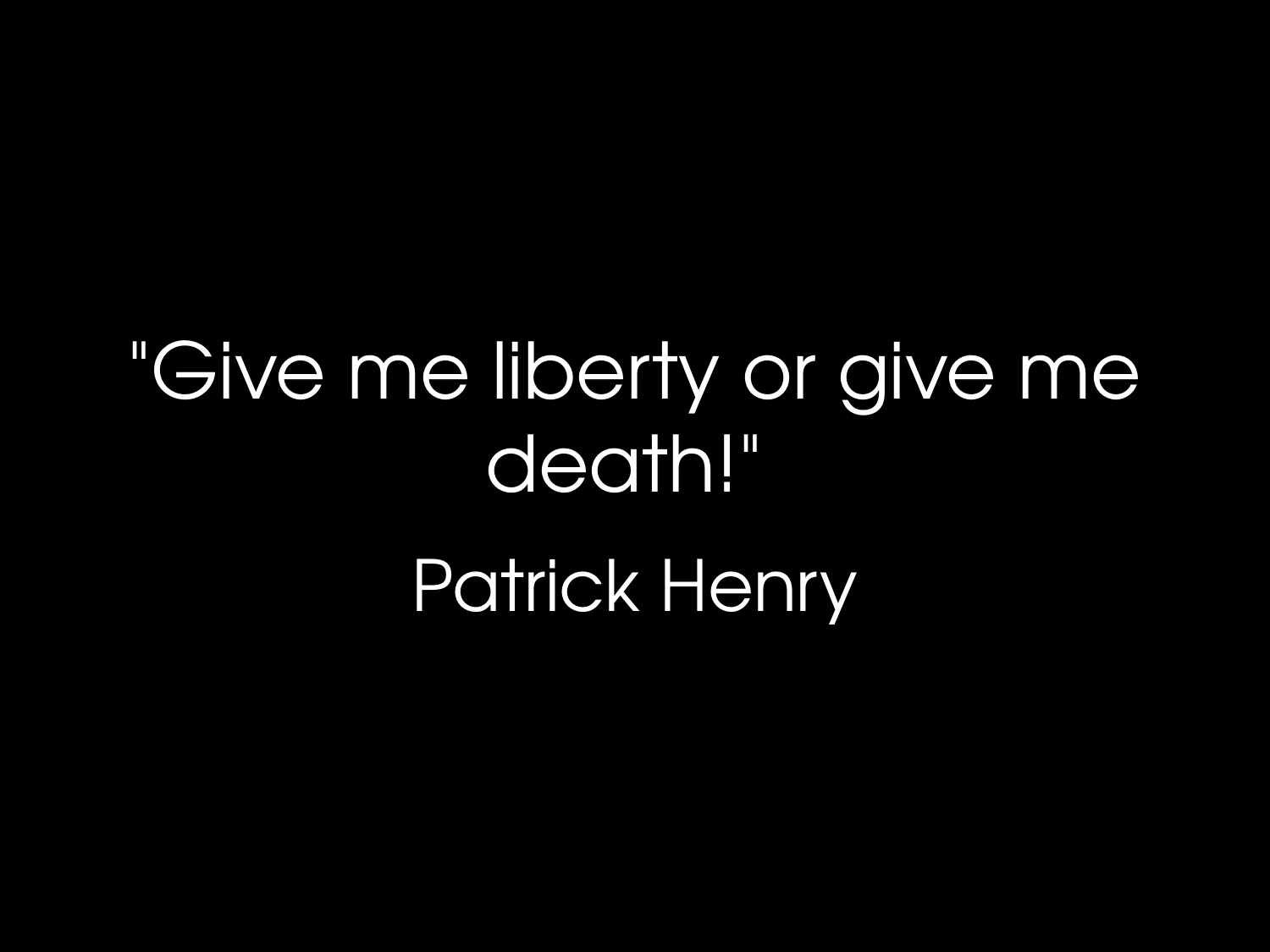

"Give me liberty or give me death!"
Patrick Henry